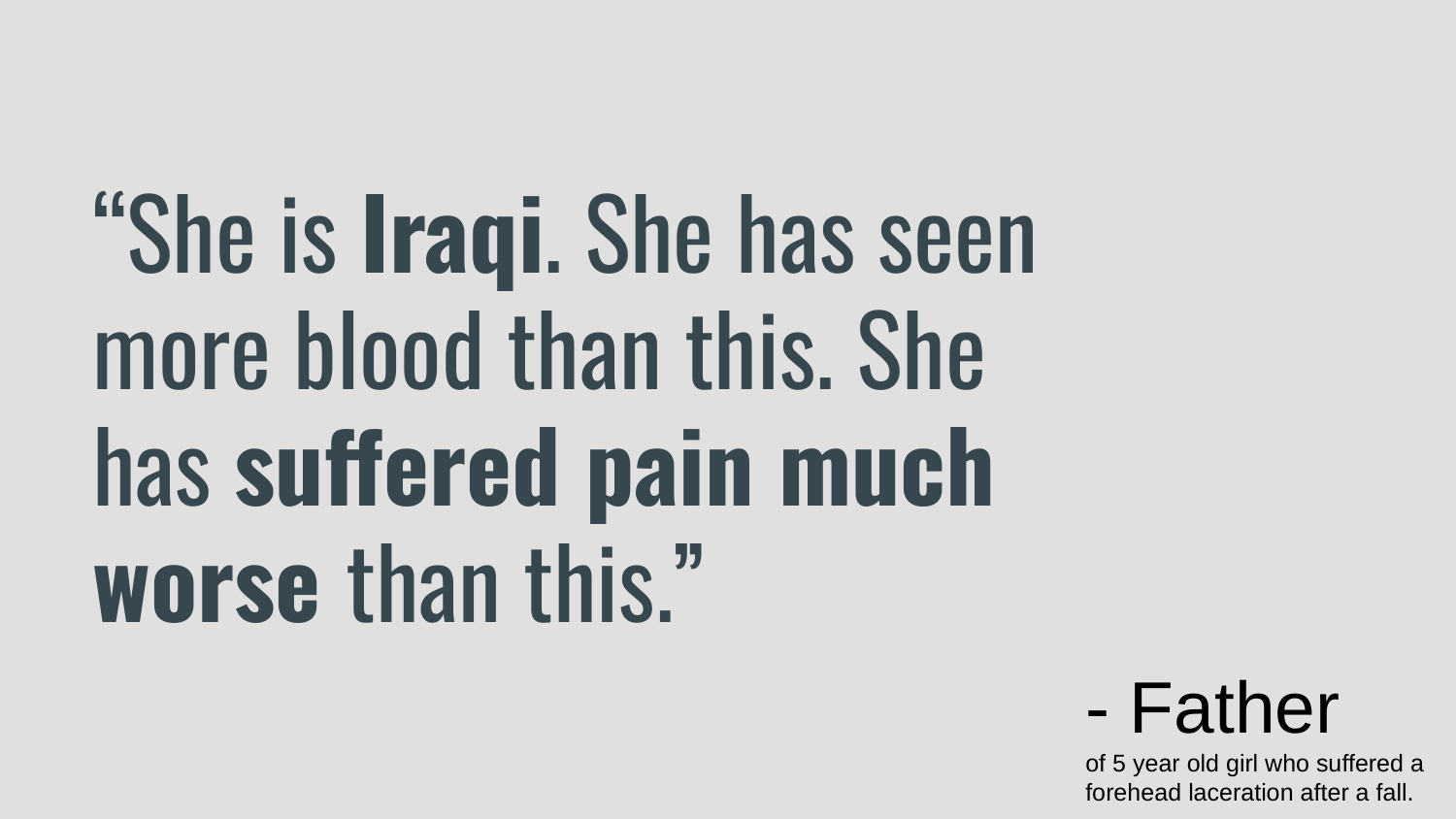

# “She is Iraqi. She has seen more blood than this. She has suffered pain much worse than this.”
- Father
of 5 year old girl who suffered a forehead laceration after a fall.